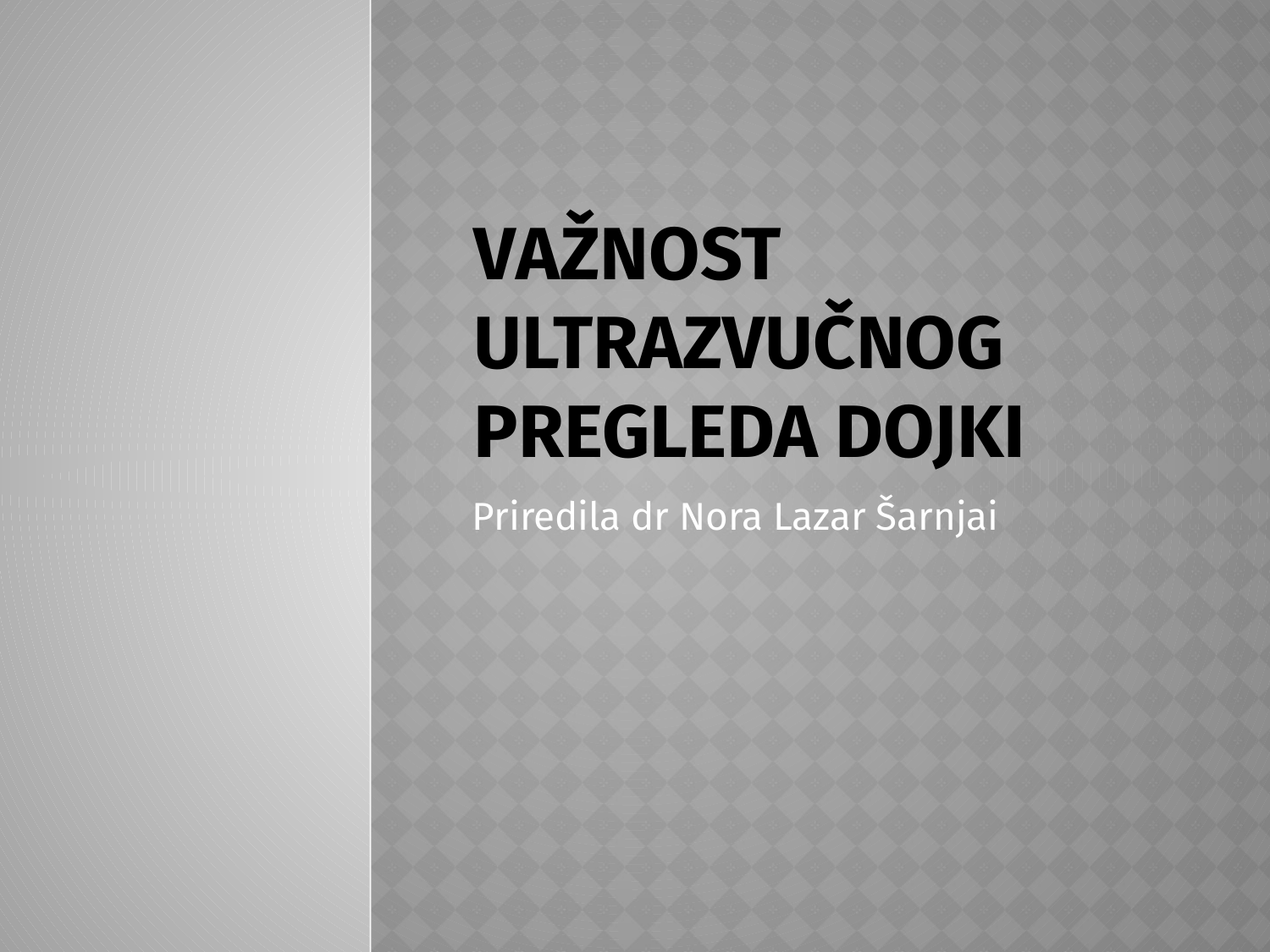

# Važnost Ultrazvučnog  pregleda dojki
Priredila dr Nora Lazar Šarnjai